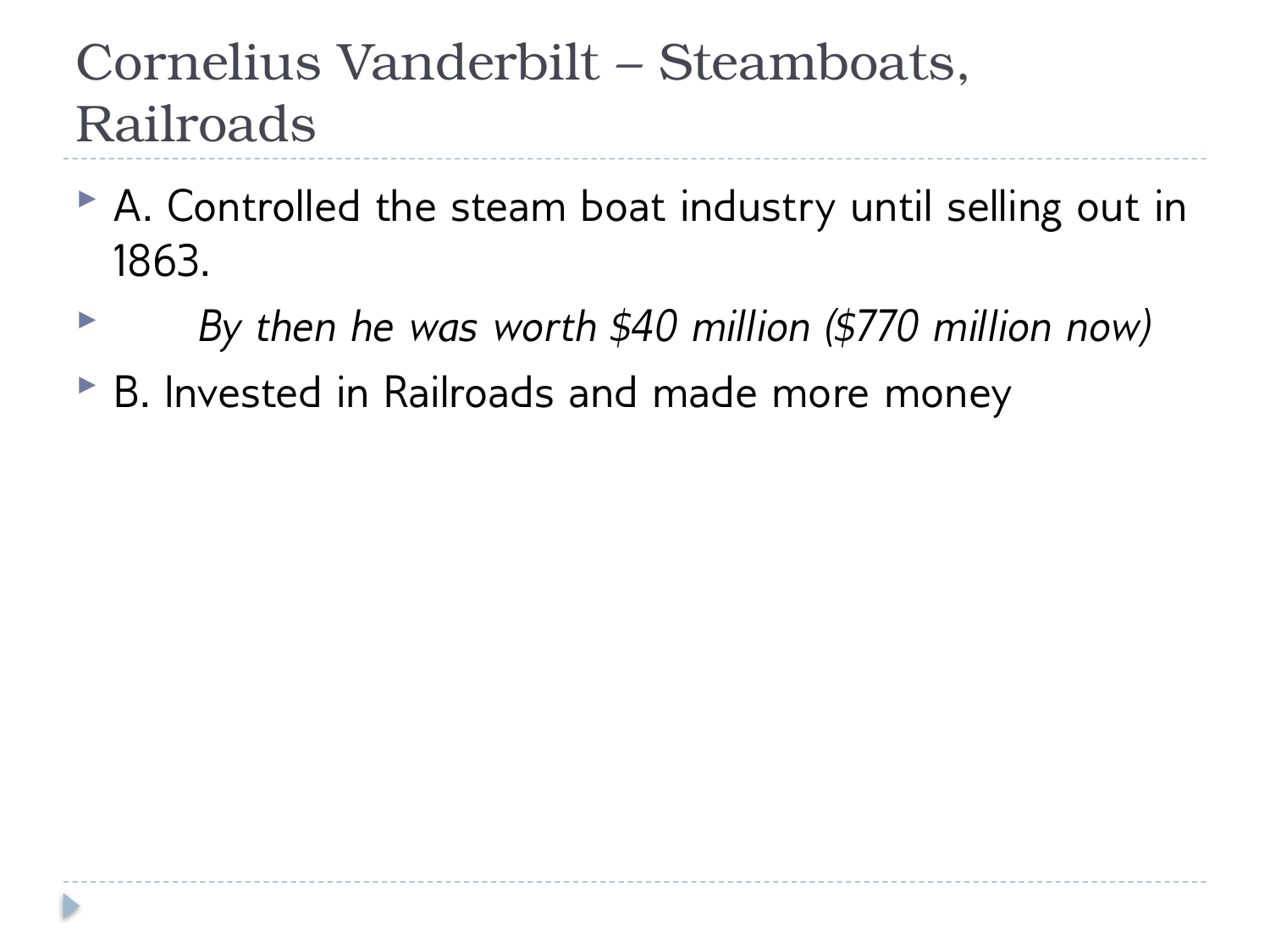

# Cornelius Vanderbilt – Steamboats, Railroads
A. Controlled the steam boat industry until selling out in 1863.
      By then he was worth $40 million ($770 million now)
B. Invested in Railroads and made more money